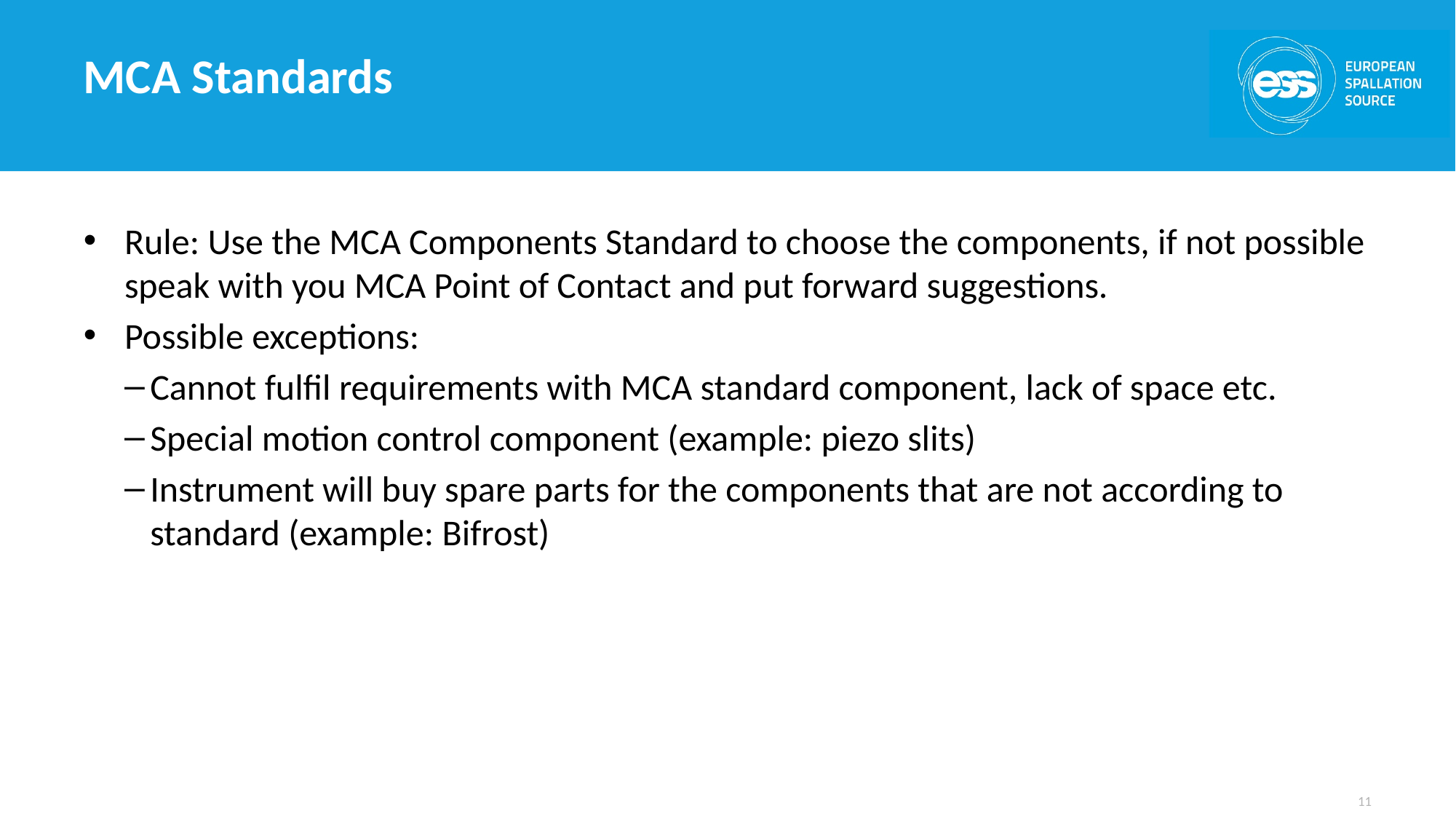

# MCA Standards

Rule: Use the MCA Components Standard to choose the components, if not possible speak with you MCA Point of Contact and put forward suggestions.
Possible exceptions:
Cannot fulfil requirements with MCA standard component, lack of space etc.
Special motion control component (example: piezo slits)
Instrument will buy spare parts for the components that are not according to standard (example: Bifrost)

11